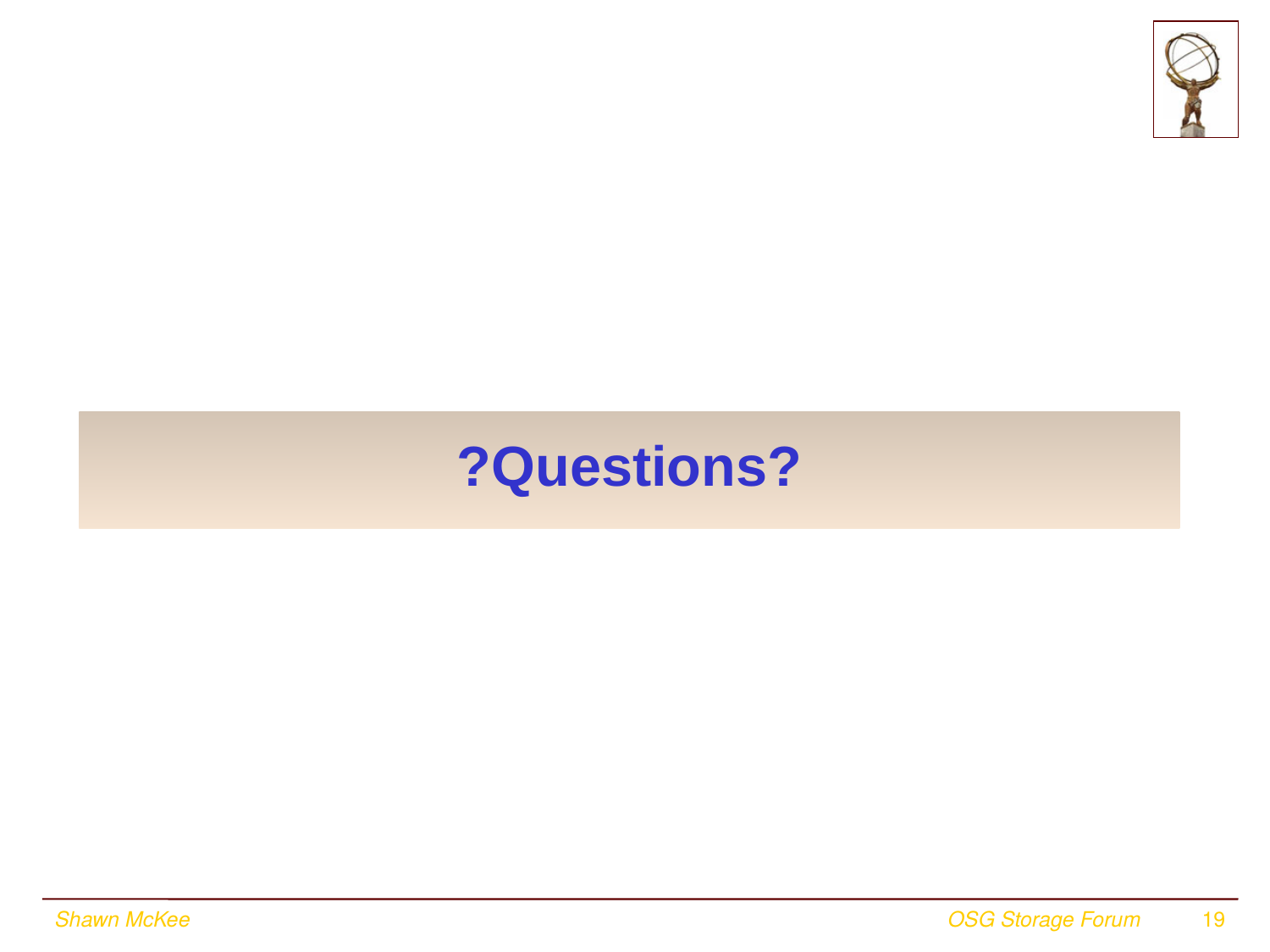

# ?Questions?
Shawn McKee
OSG Storage Forum
19